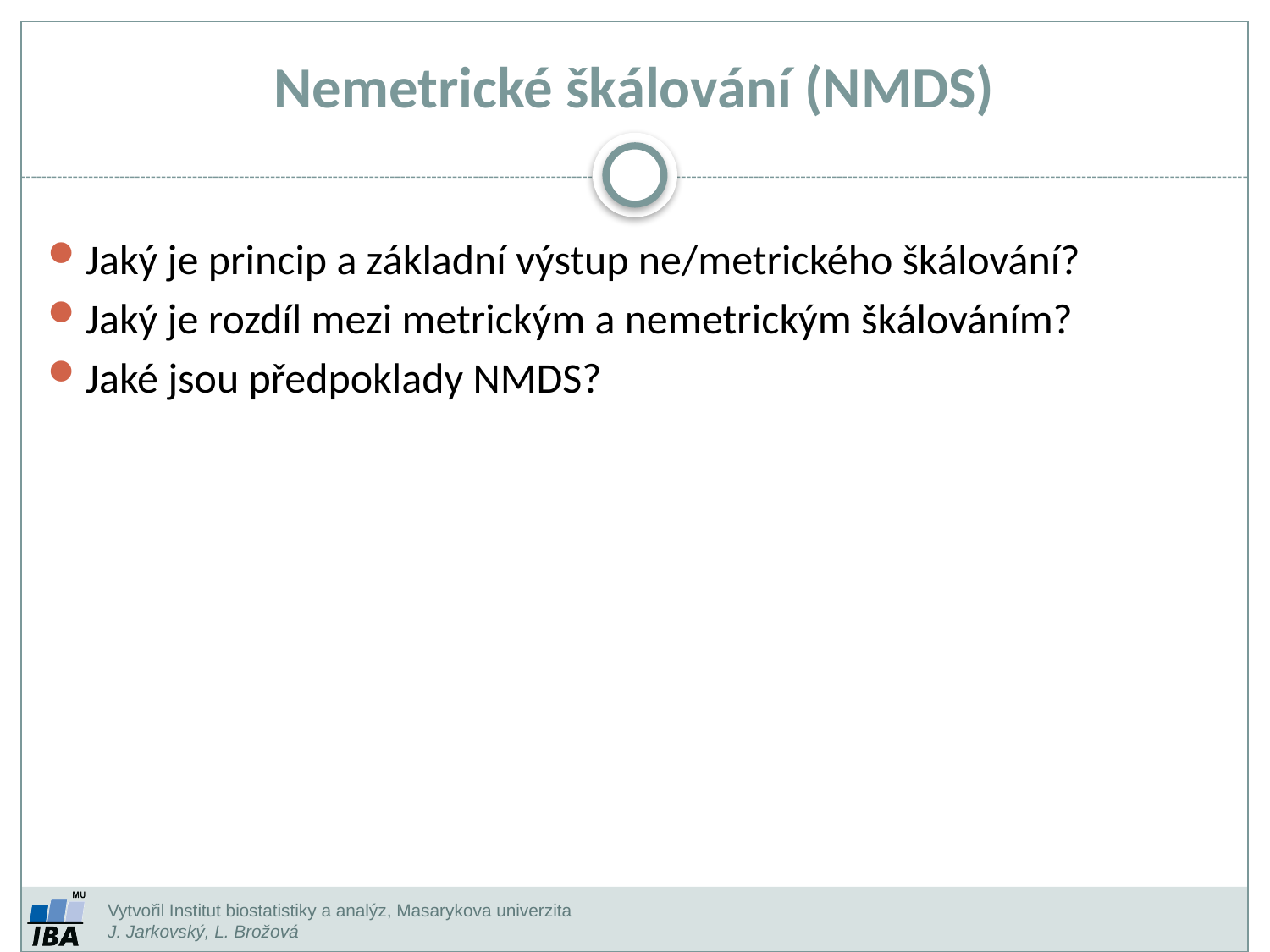

Nemetrické škálování (NMDS)
Jaký je princip a základní výstup ne/metrického škálování?
Jaký je rozdíl mezi metrickým a nemetrickým škálováním?
Jaké jsou předpoklady NMDS?

Vytvořil Institut biostatistiky a analýz, Masarykova univerzita
J. Jarkovský, L. Brožová